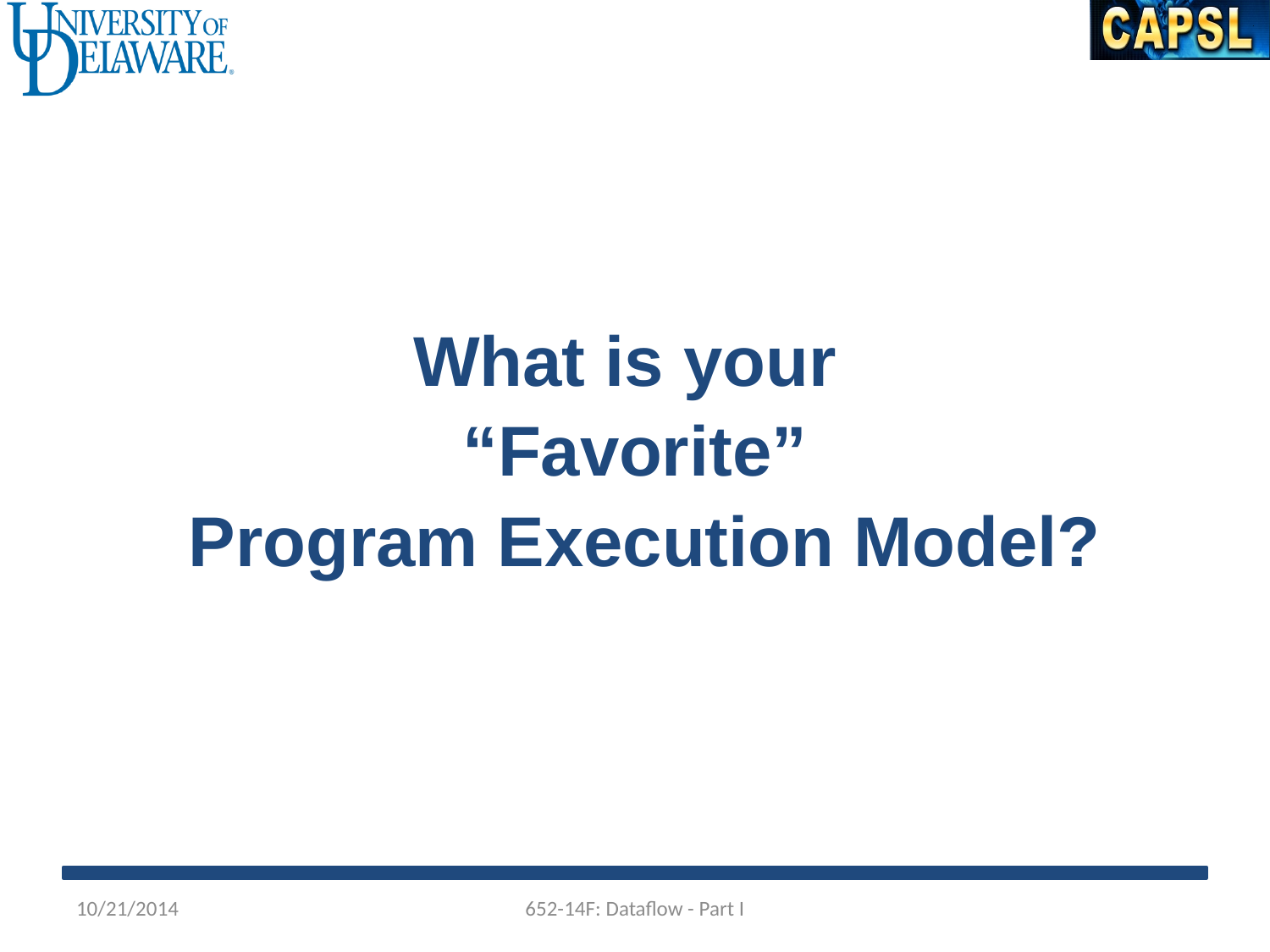

What is your
“Favorite”
 Program Execution Model?
10/21/2014
652-14F: Dataflow - Part I